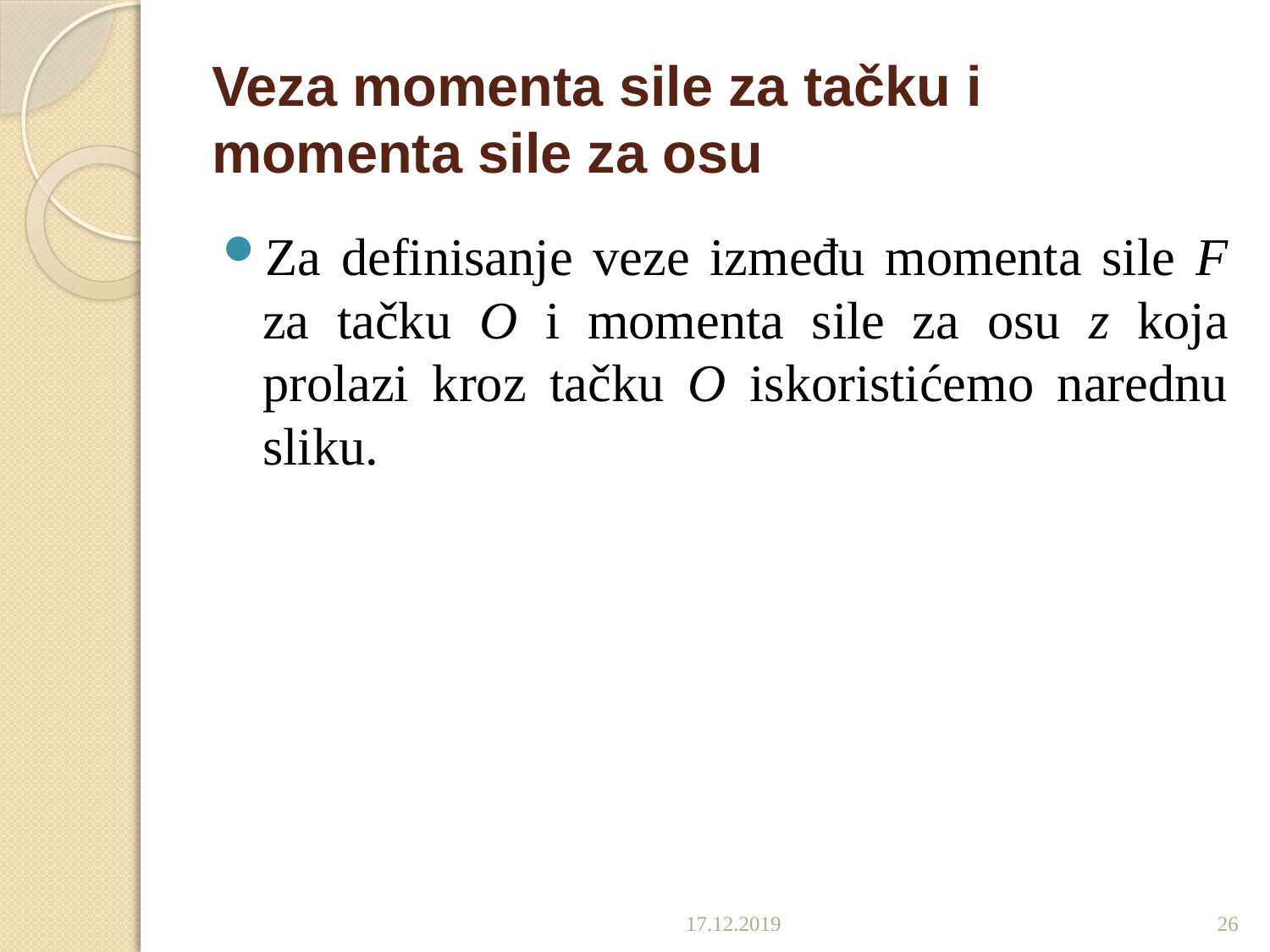

# Veza momenta sile za tačku i momenta sile za osu
Za definisanje veze između momenta sile F za tačku O i momenta sile za osu z koja prolazi kroz tačku O iskoristićemo narednu sliku.
17.12.2019
26